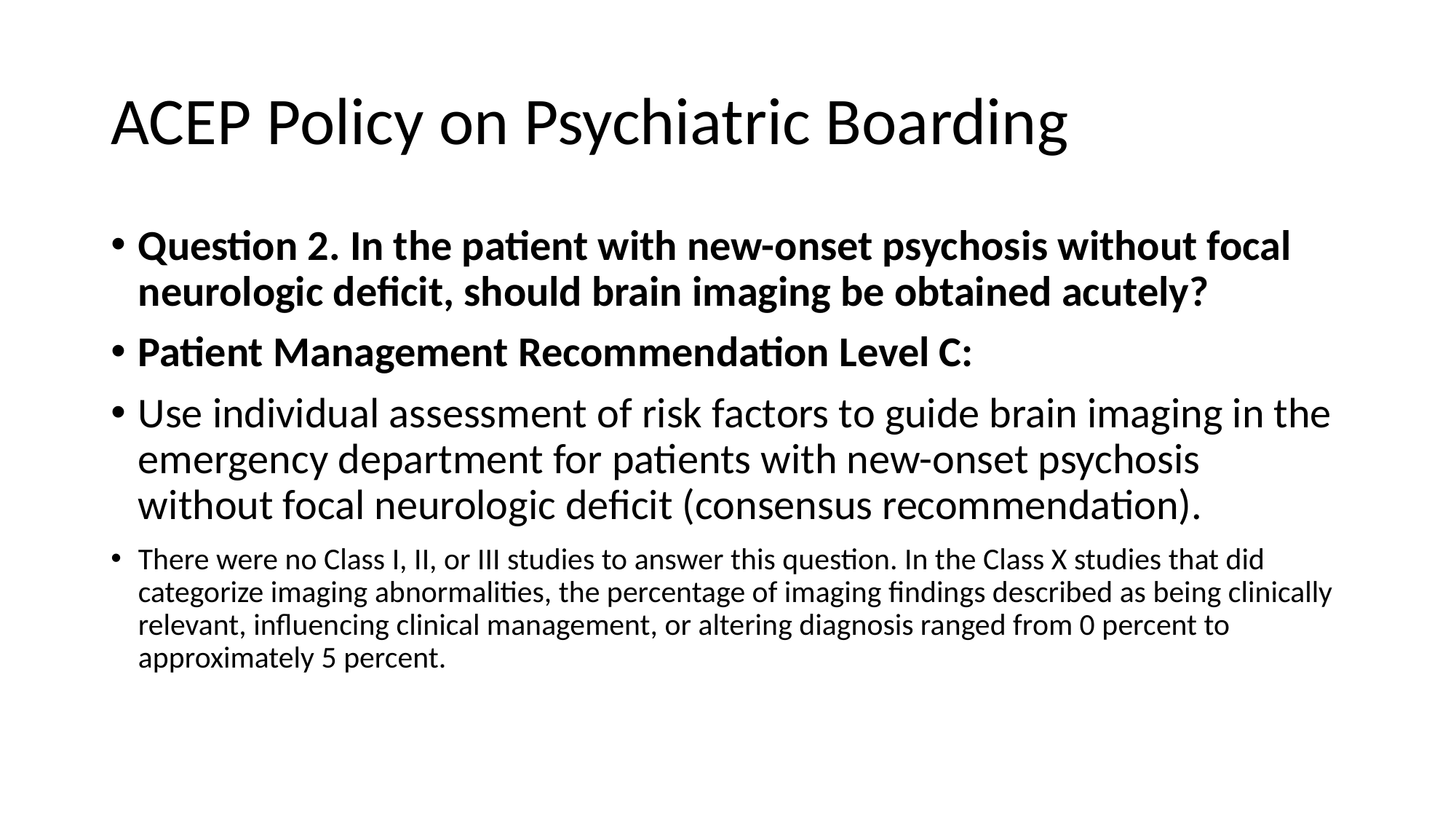

# ACEP Policy on Psychiatric Boarding
Question 2. In the patient with new-onset psychosis without focal neurologic deficit, should brain imaging be obtained acutely?
Patient Management Recommendation Level C:
Use individual assessment of risk factors to guide brain imaging in the emergency department for patients with new-onset psychosis without focal neurologic deficit (consensus recommendation).
There were no Class I, II, or III studies to answer this question. In the Class X studies that did categorize imaging abnormalities, the percentage of imaging findings described as being clinically relevant, influencing clinical management, or altering diagnosis ranged from 0 percent to approximately 5 percent.